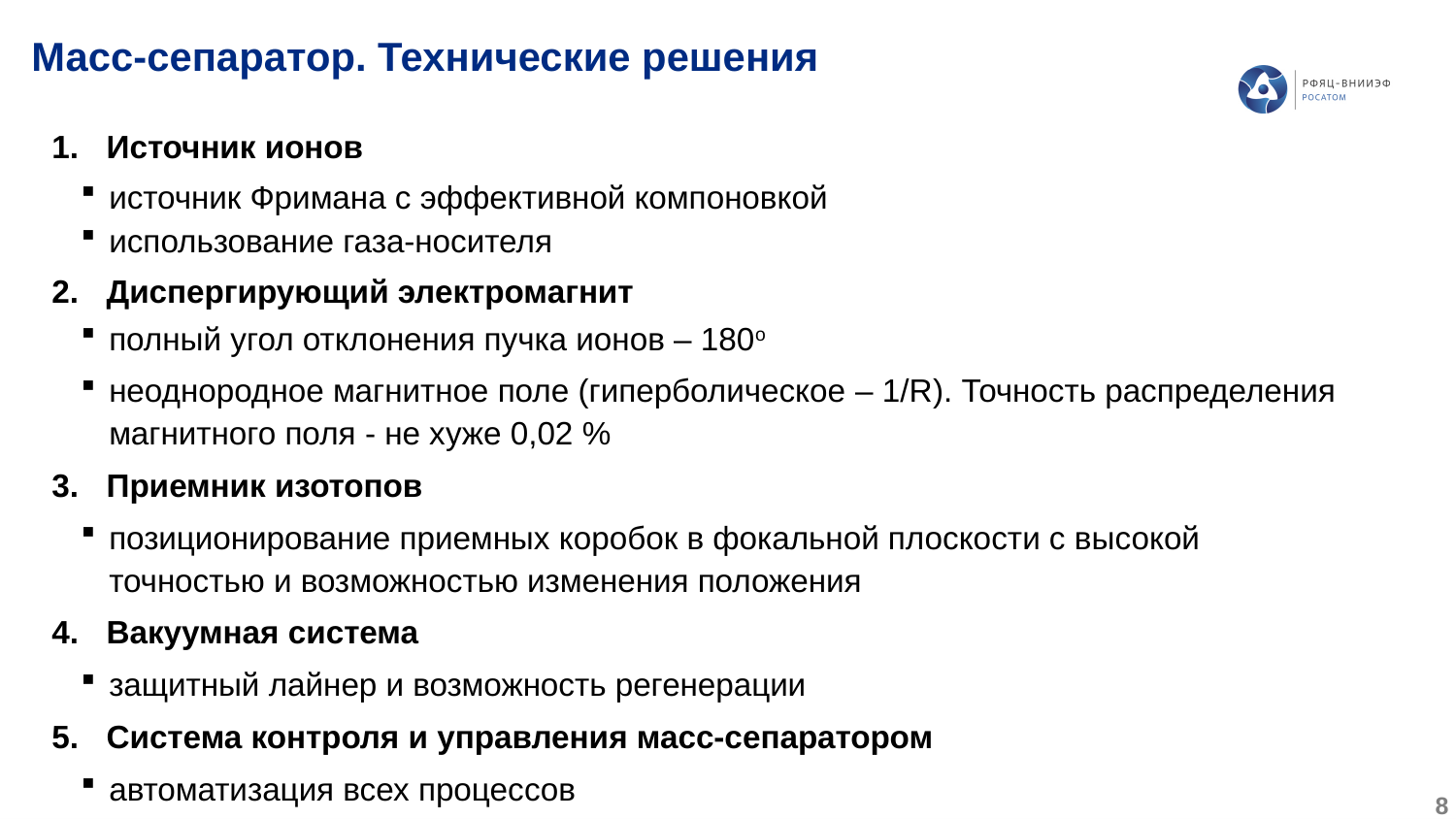

Масс-сепаратор. Технические решения
Источник ионов
источник Фримана с эффективной компоновкой
использование газа-носителя
Диспергирующий электромагнит
полный угол отклонения пучка ионов – 180о
неоднородное магнитное поле (гиперболическое – 1/R). Точность распределения магнитного поля - не хуже 0,02 %
Приемник изотопов
позиционирование приемных коробок в фокальной плоскости с высокой точностью и возможностью изменения положения
Вакуумная система
защитный лайнер и возможность регенерации
Система контроля и управления масс-сепаратором
автоматизация всех процессов
8